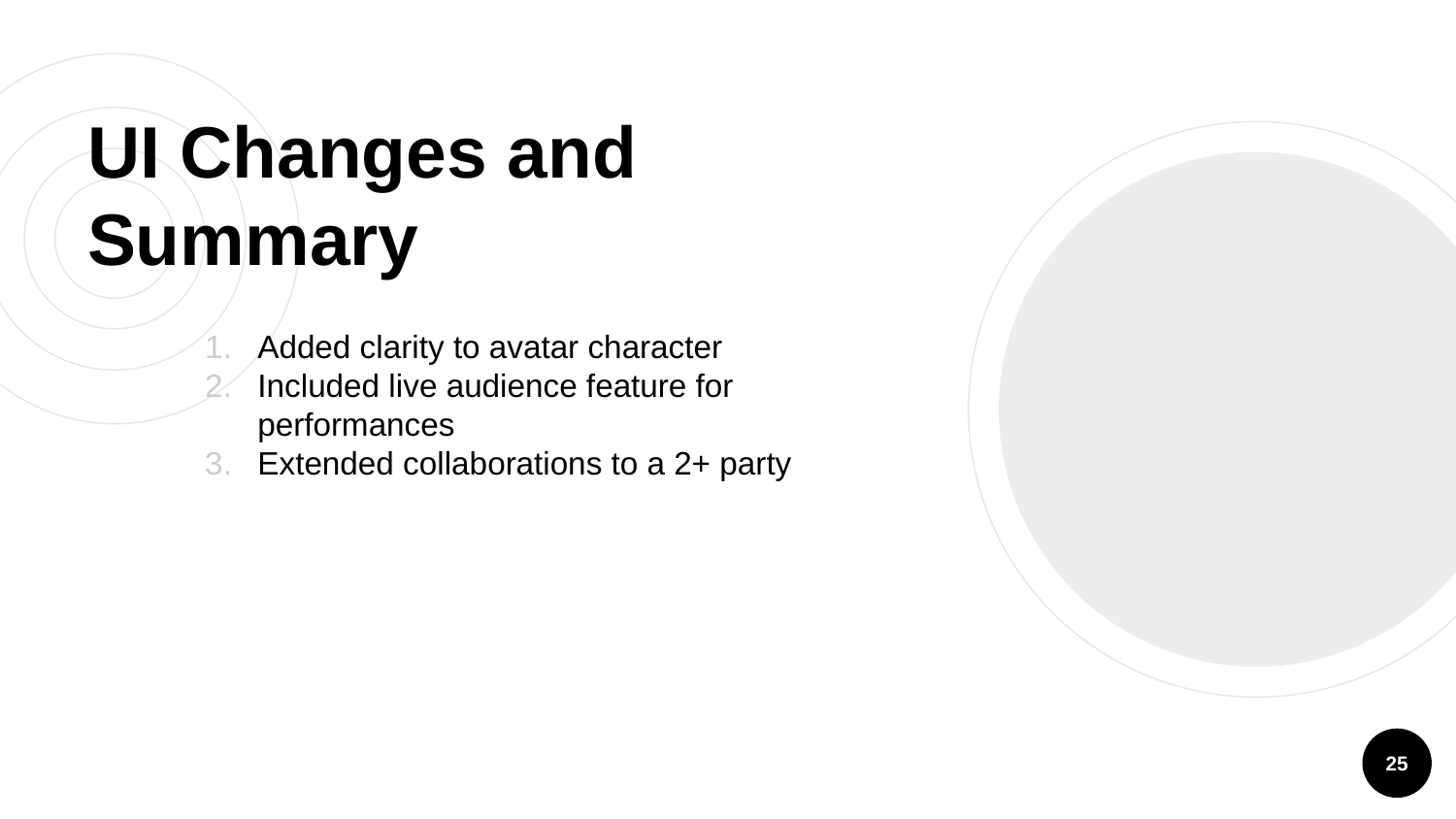

# UI Changes and Summary
Added clarity to avatar character
Included live audience feature for performances
Extended collaborations to a 2+ party
25